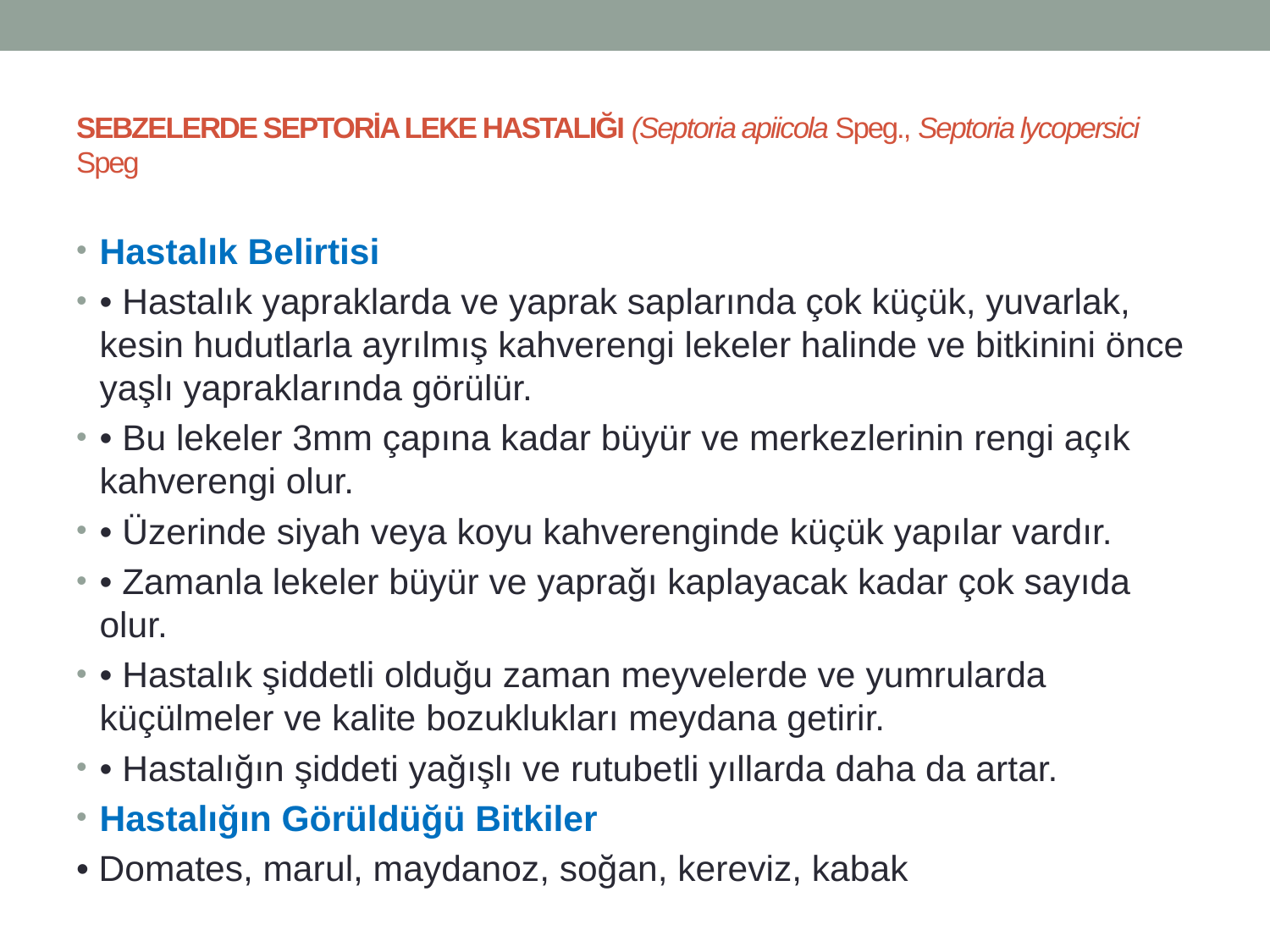

# SEBZELERDE SEPTORİA LEKE HASTALIĞI (Septoria apiicola Speg., Septoria lycopersici Speg
Hastalık Belirtisi
• Hastalık yapraklarda ve yaprak saplarında çok küçük, yuvarlak, kesin hudutlarla ayrılmış kahverengi lekeler halinde ve bitkinini önce yaşlı yapraklarında görülür.
• Bu lekeler 3mm çapına kadar büyür ve merkezlerinin rengi açık kahverengi olur.
• Üzerinde siyah veya koyu kahverenginde küçük yapılar vardır.
• Zamanla lekeler büyür ve yaprağı kaplayacak kadar çok sayıda olur.
• Hastalık şiddetli olduğu zaman meyvelerde ve yumrularda küçülmeler ve kalite bozuklukları meydana getirir.
• Hastalığın şiddeti yağışlı ve rutubetli yıllarda daha da artar.
Hastalığın Görüldüğü Bitkiler
• Domates, marul, maydanoz, soğan, kereviz, kabak